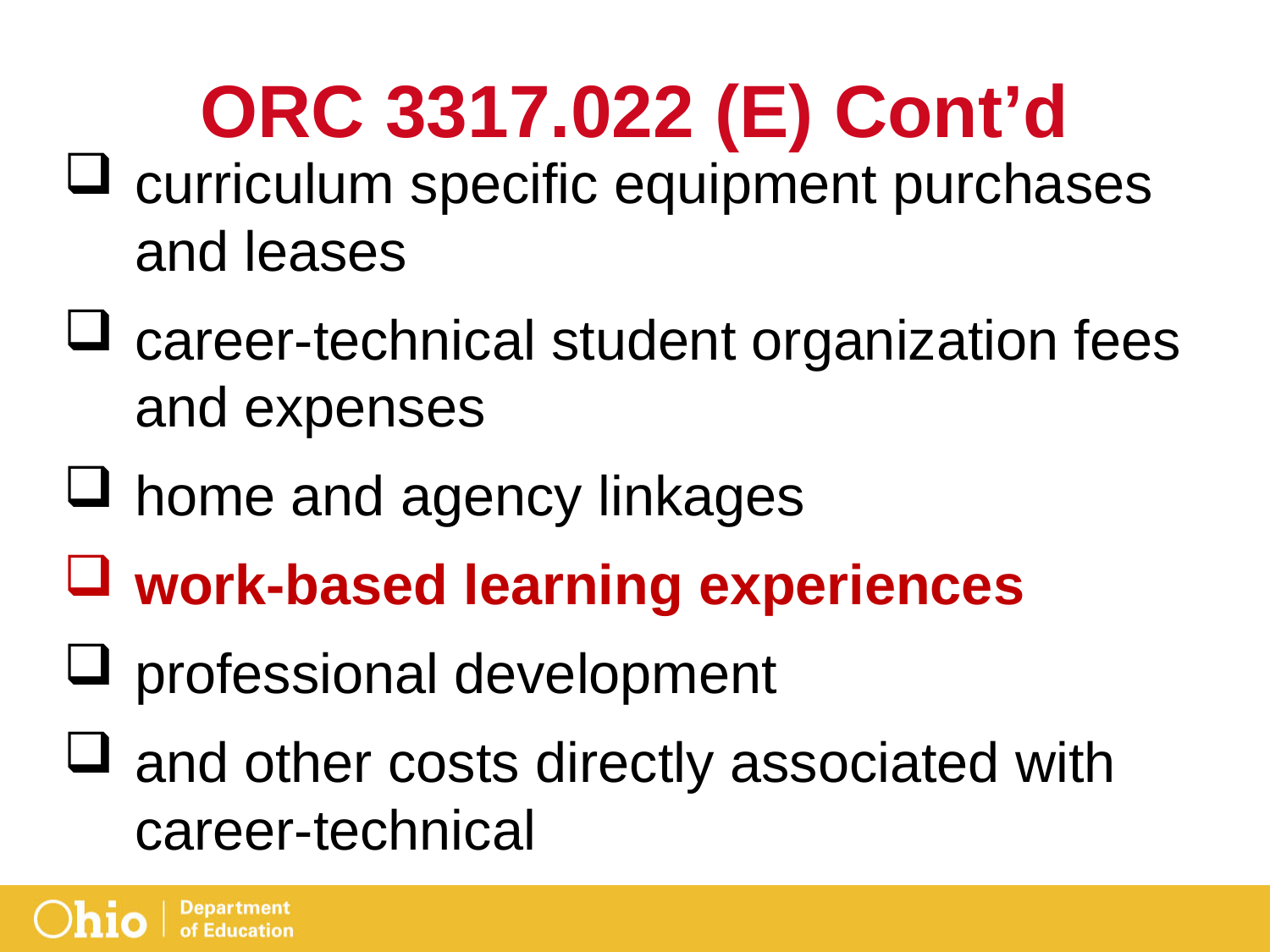

# ORC 3317.022 (E) Cont’d
curriculum specific equipment purchases and leases
career-technical student organization fees and expenses
home and agency linkages
work-based learning experiences
professional development
and other costs directly associated with career-technical